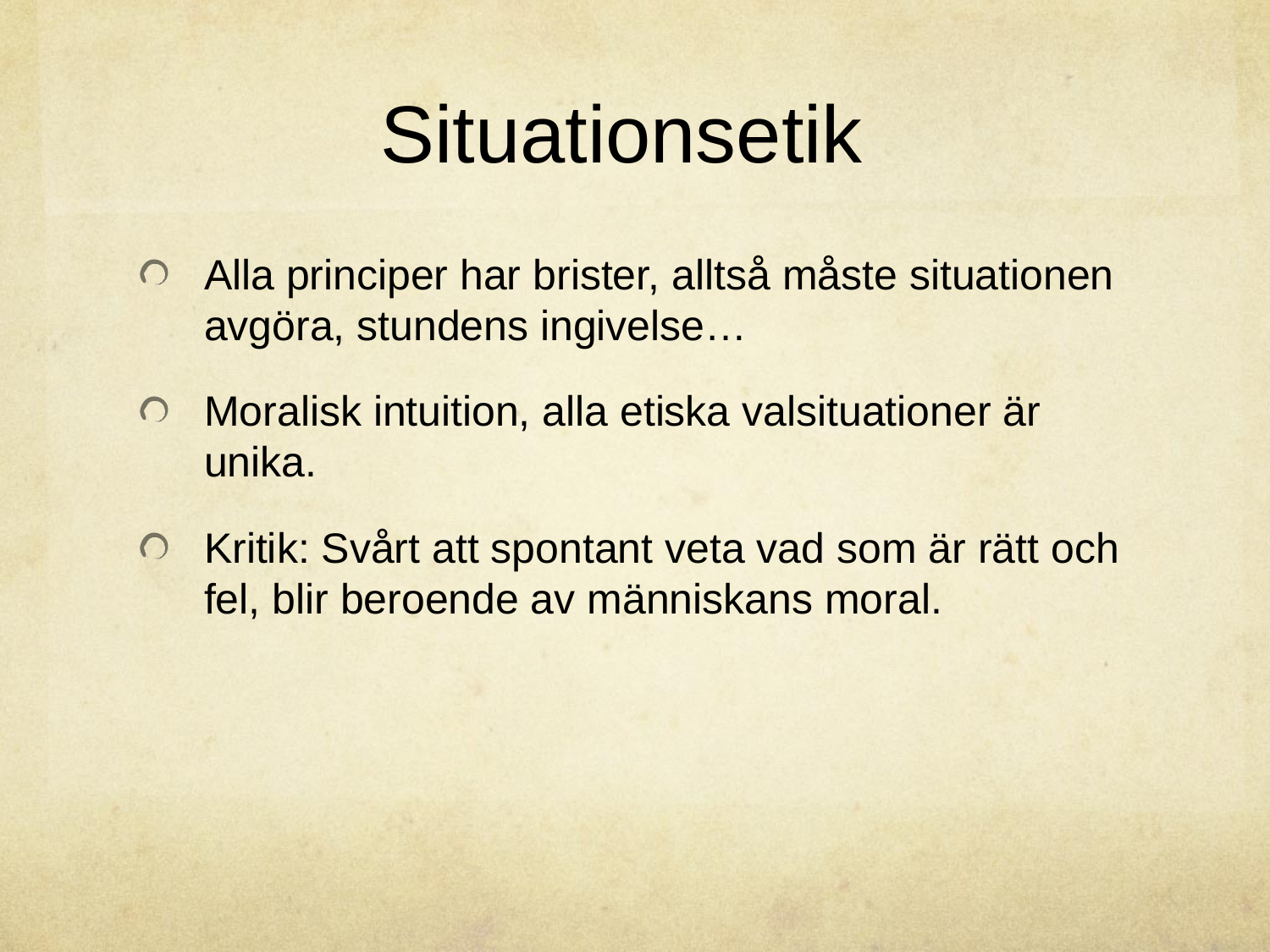

# Situationsetik
Alla principer har brister, alltså måste situationen avgöra, stundens ingivelse…
Moralisk intuition, alla etiska valsituationer är unika.
Kritik: Svårt att spontant veta vad som är rätt och fel, blir beroende av människans moral.